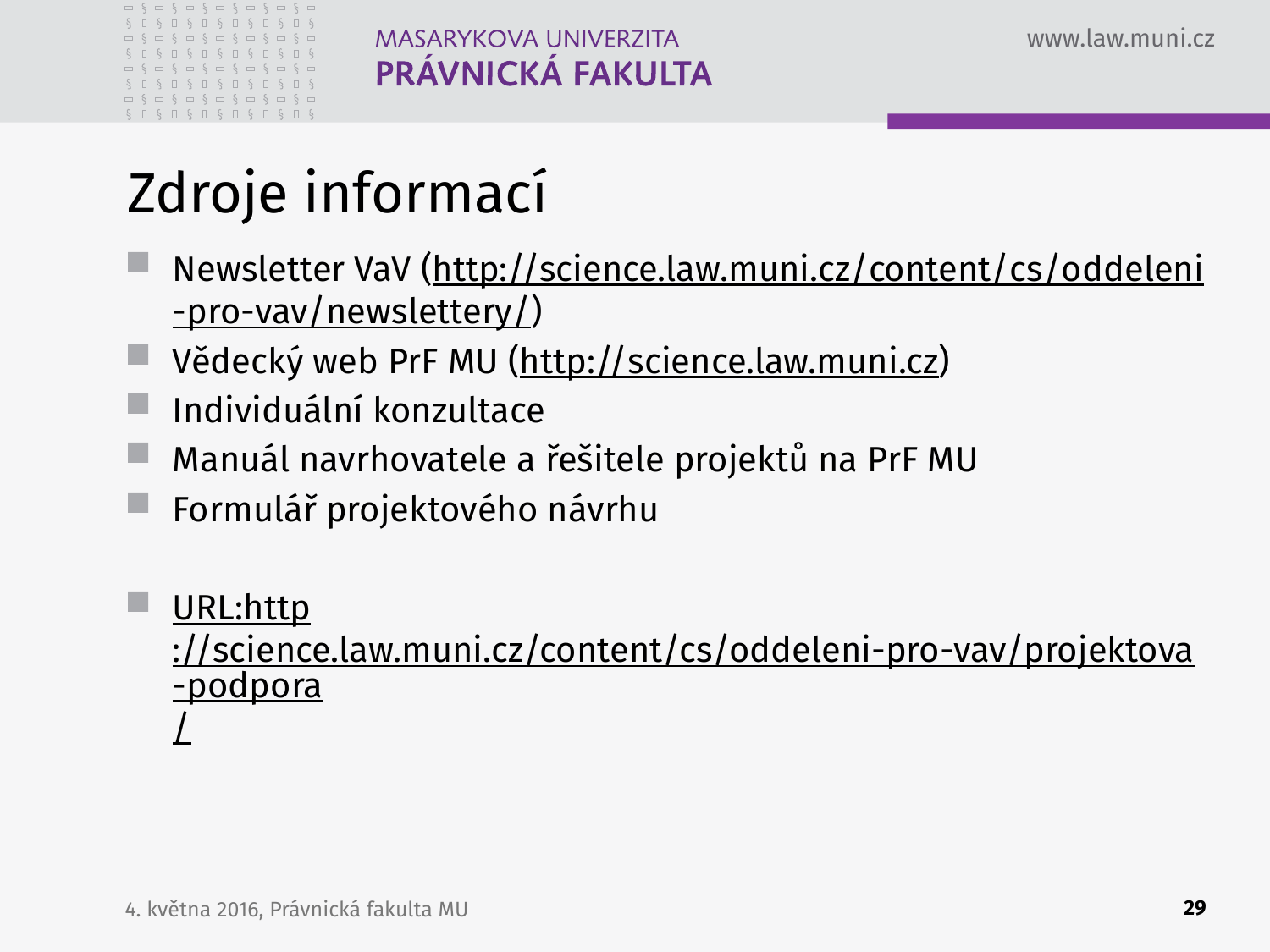

# Zdroje informací
Newsletter VaV (http://science.law.muni.cz/content/cs/oddeleni-pro-vav/newslettery/)
Vědecký web PrF MU (http://science.law.muni.cz)
Individuální konzultace
Manuál navrhovatele a řešitele projektů na PrF MU
Formulář projektového návrhu

URL:http://science.law.muni.cz/content/cs/oddeleni-pro-vav/projektova-podpora/

29
4. května 2016, Právnická fakulta MU